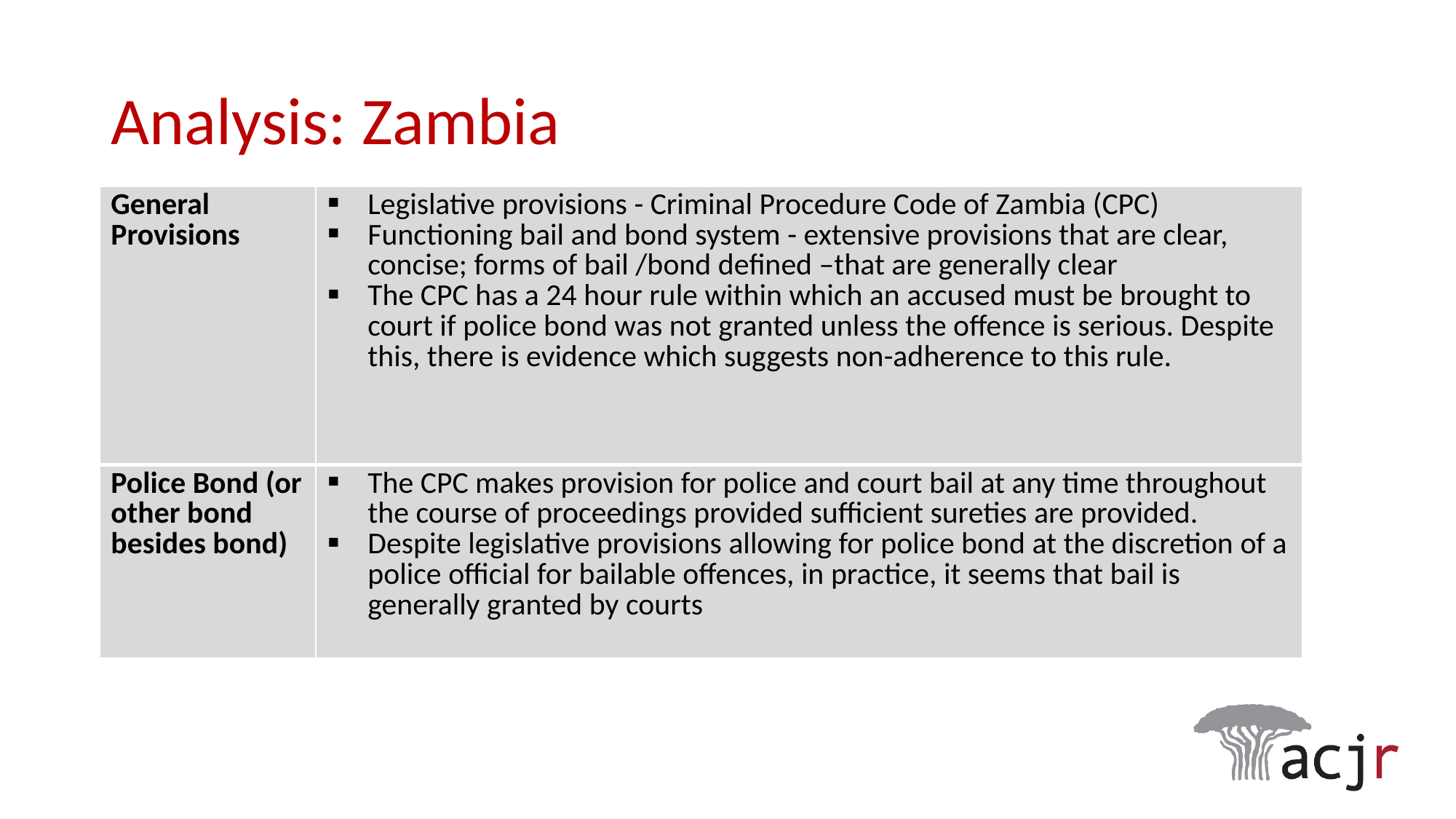

# Analysis: Zambia
| General Provisions | Legislative provisions - Criminal Procedure Code of Zambia (CPC) Functioning bail and bond system - extensive provisions that are clear, concise; forms of bail /bond defined –that are generally clear The CPC has a 24 hour rule within which an accused must be brought to court if police bond was not granted unless the offence is serious. Despite this, there is evidence which suggests non-adherence to this rule. |
| --- | --- |
| Police Bond (or other bond besides bond) | The CPC makes provision for police and court bail at any time throughout the course of proceedings provided sufficient sureties are provided. Despite legislative provisions allowing for police bond at the discretion of a police official for bailable offences, in practice, it seems that bail is generally granted by courts |